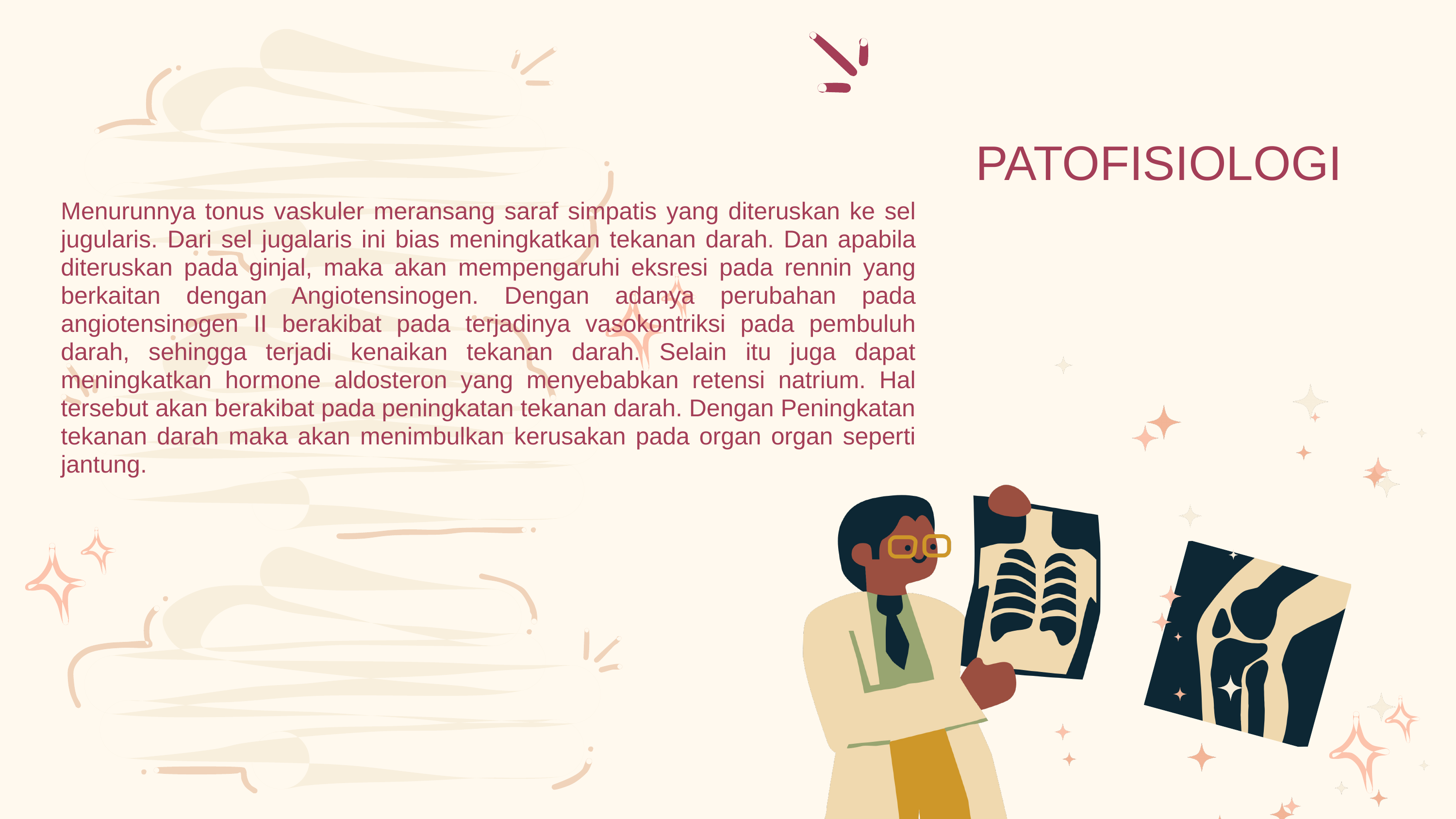

PATOFISIOLOGI

Menurunnya tonus vaskuler meransang saraf simpatis yang diteruskan ke sel jugularis. Dari sel jugalaris ini bias meningkatkan tekanan darah. Dan apabila diteruskan pada ginjal, maka akan mempengaruhi eksresi pada rennin yang berkaitan dengan Angiotensinogen. Dengan adanya perubahan pada angiotensinogen II berakibat pada terjadinya vasokontriksi pada pembuluh darah, sehingga terjadi kenaikan tekanan darah. Selain itu juga dapat meningkatkan hormone aldosteron yang menyebabkan retensi natrium. Hal tersebut akan berakibat pada peningkatan tekanan darah. Dengan Peningkatan tekanan darah maka akan menimbulkan kerusakan pada organ organ seperti jantung.